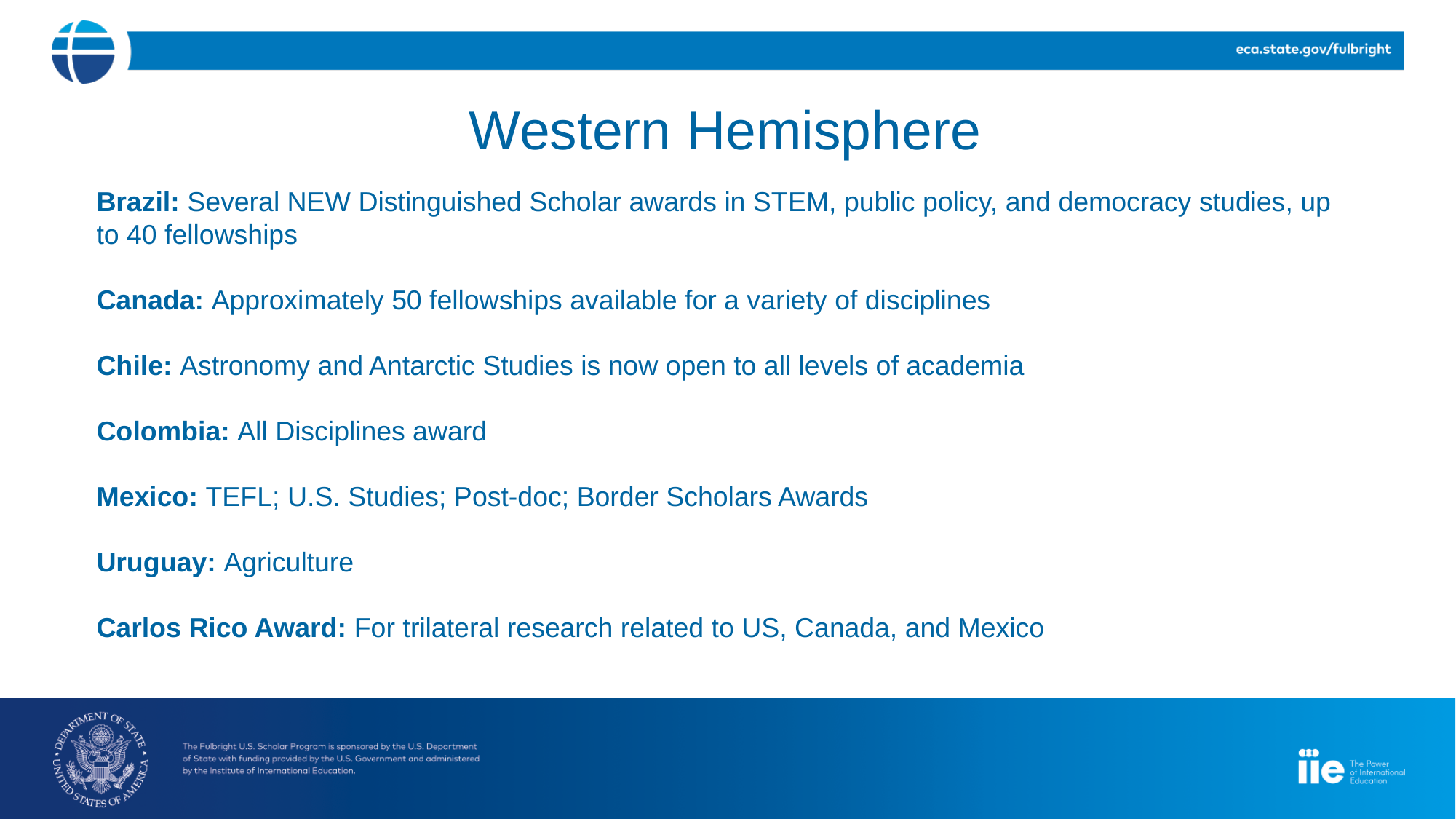

Western Hemisphere
Brazil: Several NEW Distinguished Scholar awards in STEM, public policy, and democracy studies, up to 40 fellowships
​
Canada: Approximately 50 fellowships available for a variety of disciplines

Chile: Astronomy and Antarctic Studies is now open to all levels of academia

Colombia: All Disciplines award​
​
Mexico: TEFL; U.S. Studies; Post-doc; Border Scholars Awards
​
Uruguay: Agriculture​
​
Carlos Rico Award: For trilateral research related to US, Canada, and Mexico​